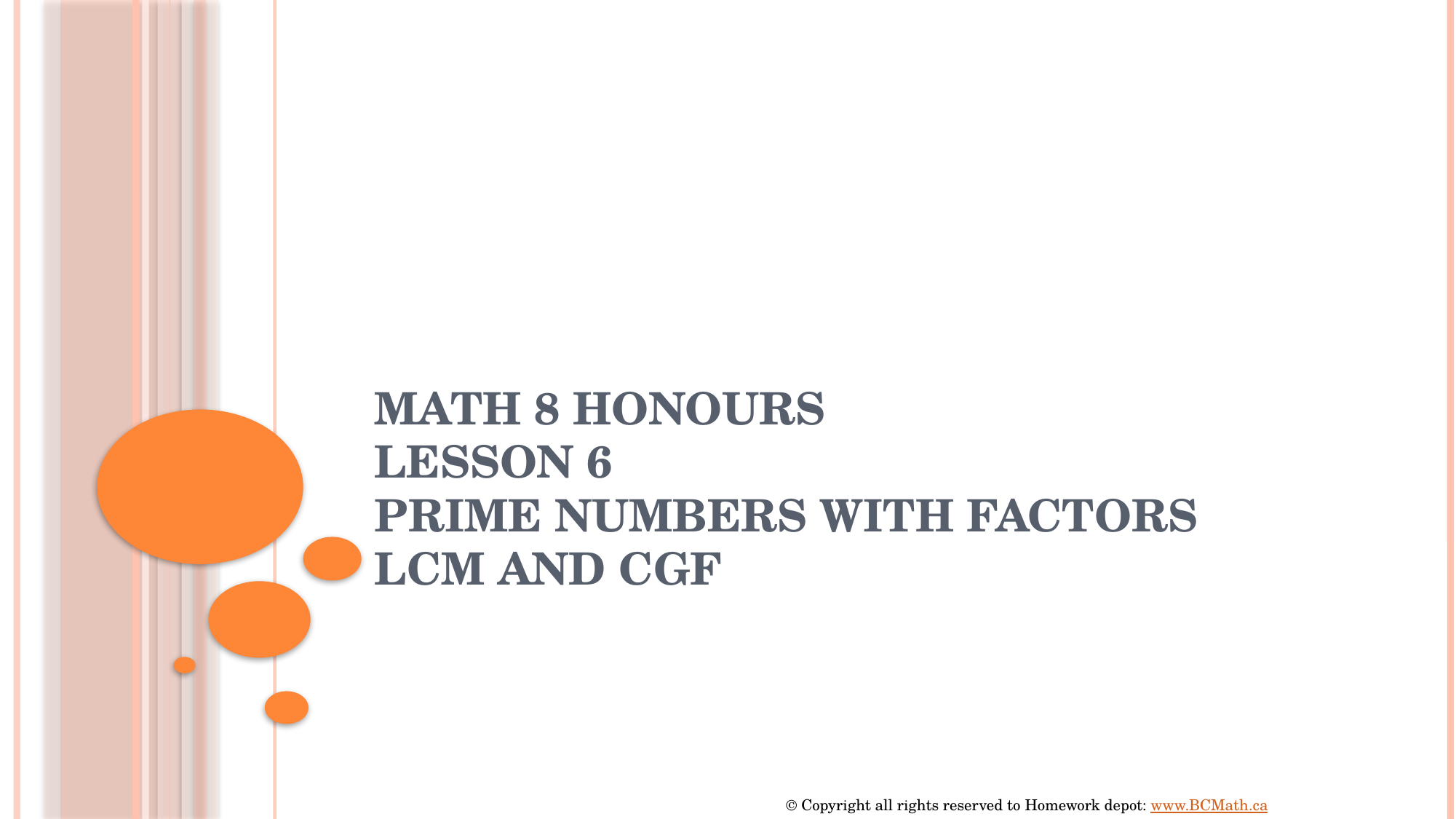

# Math 8 Honours Lesson 6 Prime Numbers with Factors LCM and CGF

© Copyright all rights reserved to Homework depot: www.BCMath.ca